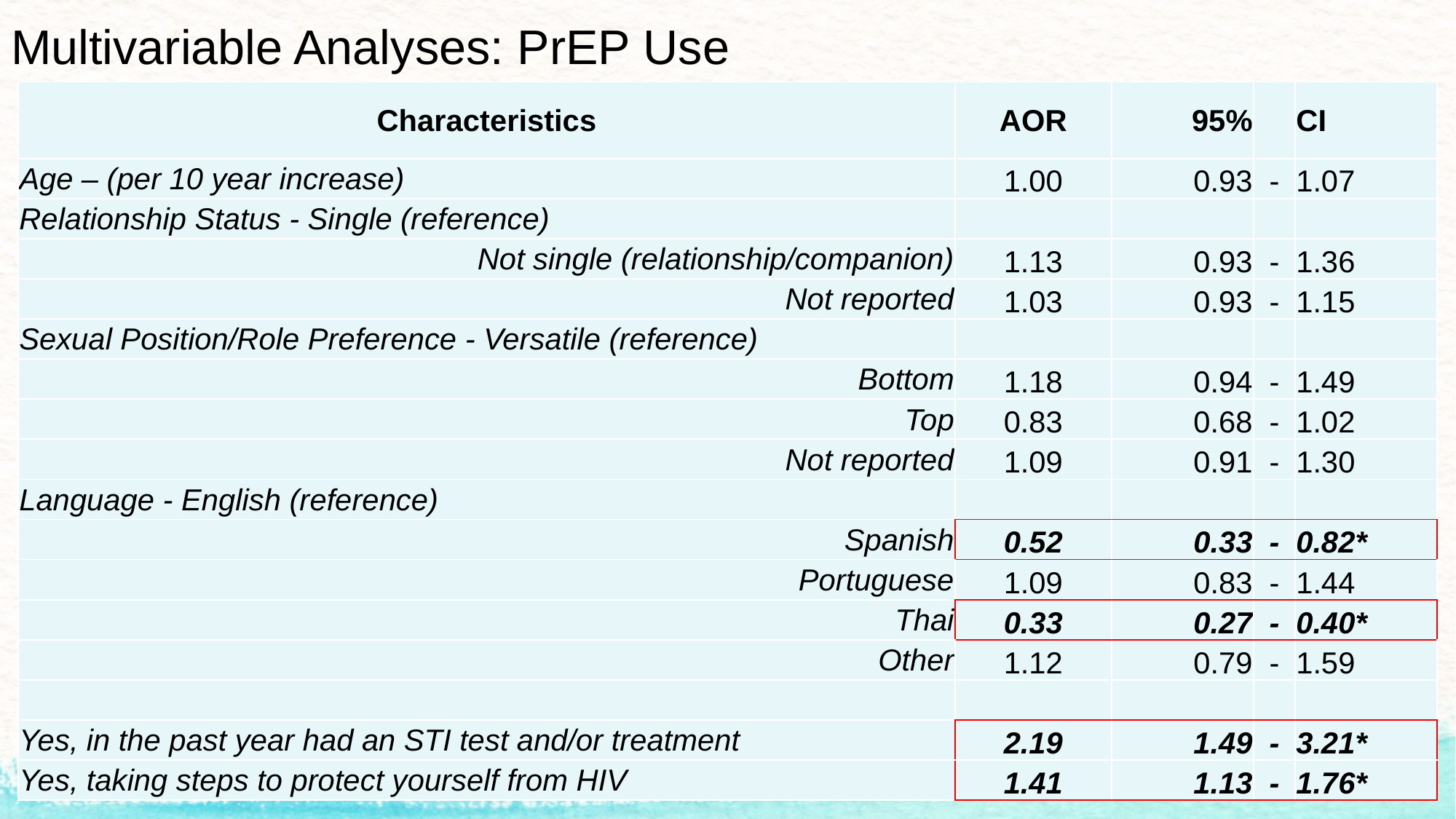

# Multivariable Analyses: PrEP Use
| Characteristics | AOR | 95% |  | CI |
| --- | --- | --- | --- | --- |
| Age – (per 10 year increase) | 1.00 | 0.93 | - | 1.07 |
| Relationship Status - Single (reference) |  |  |  |  |
| Not single (relationship/companion) | 1.13 | 0.93 | - | 1.36 |
| Not reported | 1.03 | 0.93 | - | 1.15 |
| Sexual Position/Role Preference - Versatile (reference) |  |  |  |  |
| Bottom | 1.18 | 0.94 | - | 1.49 |
| Top | 0.83 | 0.68 | - | 1.02 |
| Not reported | 1.09 | 0.91 | - | 1.30 |
| Language - English (reference) |  |  |  |  |
| Spanish | 0.52 | 0.33 | - | 0.82\* |
| Portuguese | 1.09 | 0.83 | - | 1.44 |
| Thai | 0.33 | 0.27 | - | 0.40\* |
| Other | 1.12 | 0.79 | - | 1.59 |
|  |  |  |  |  |
| Yes, in the past year had an STI test and/or treatment | 2.19 | 1.49 | - | 3.21\* |
| Yes, taking steps to protect yourself from HIV | 1.41 | 1.13 | - | 1.76\* |